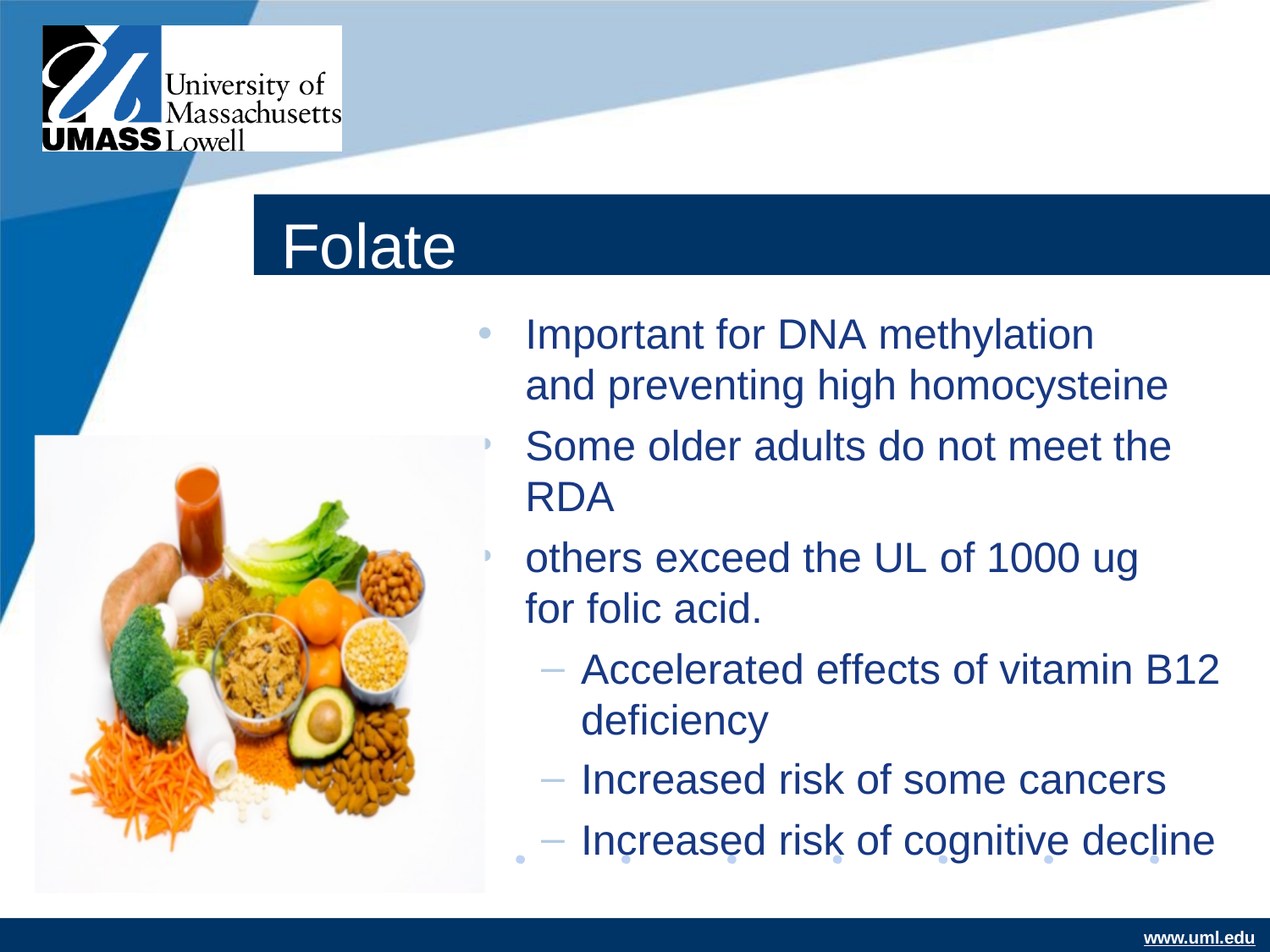

# Folate

Important for DNA methylation and preventing high homocysteine
Some older adults do not meet the RDA
others exceed the UL of 1000 ug for folic acid.
Accelerated effects of vitamin B12 deficiency
Increased risk of some cancers
Increased risk of cognitive decline

www.uml.edu